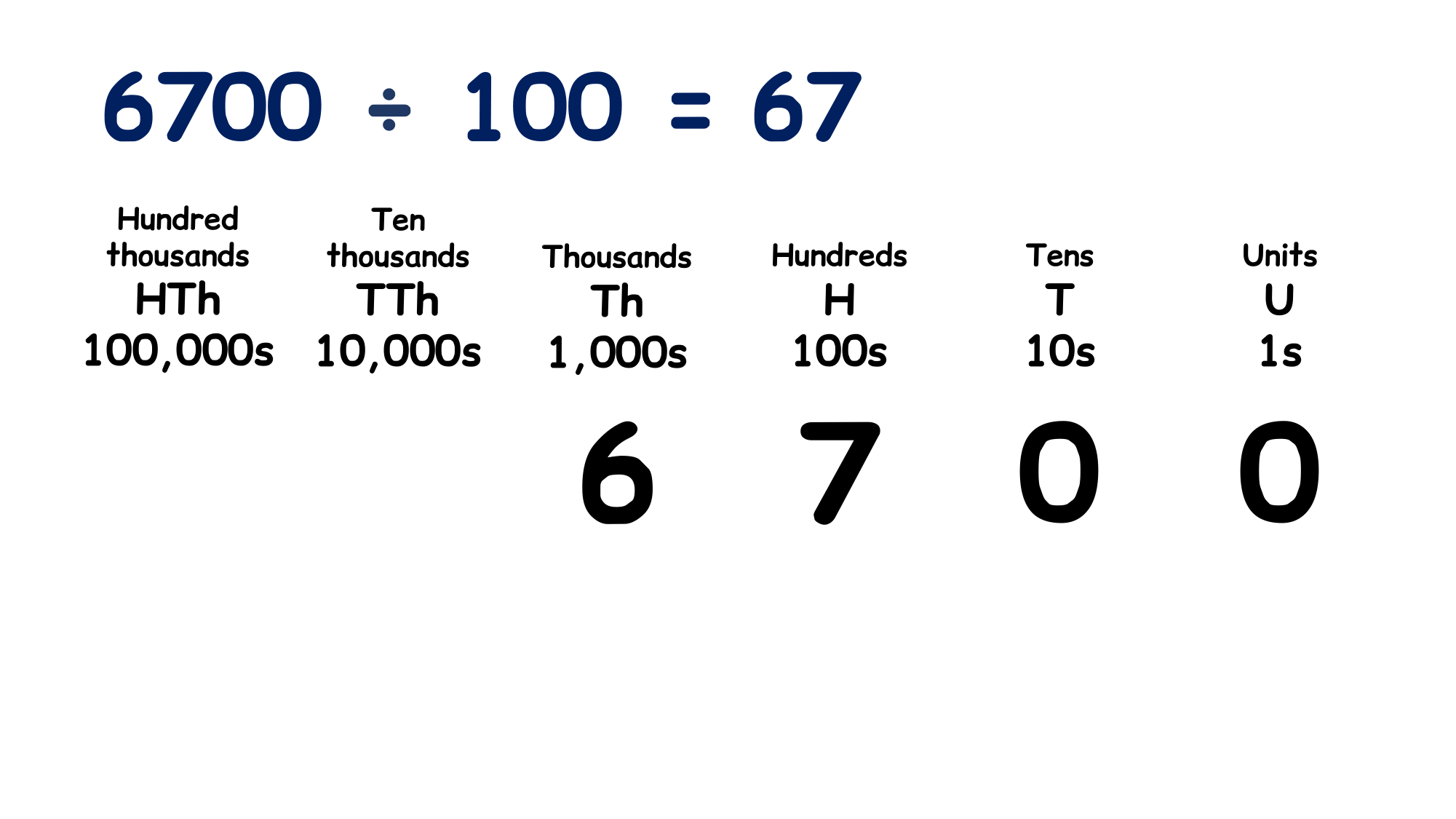

6700 ÷ 100 =
67
Hundred thousands
HTh
100,000s
Ten thousands
TTh
10,000s
Hundreds
H
100s
Tens
T
10s
Units
U
1s
Thousands
Th
1,000s
0
0
6
7